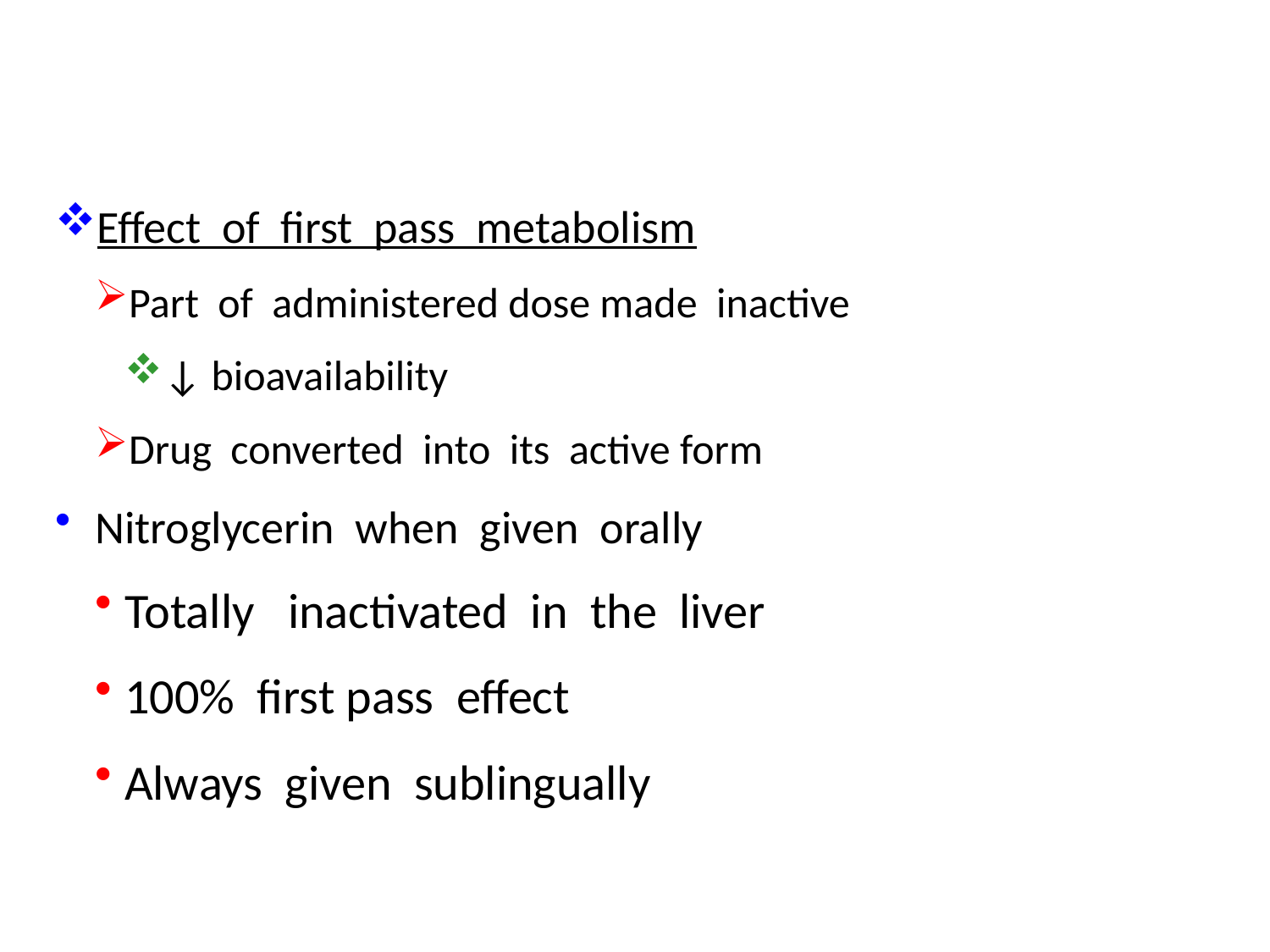

#
Effect  of  first  pass  metabolism
Part  of  administered dose made  inactive
↓ bioavailability
Drug  converted  into  its  active form
Nitroglycerin  when  given  orally
Totally   inactivated  in  the  liver
100%  first pass  effect
Always  given  sublingually